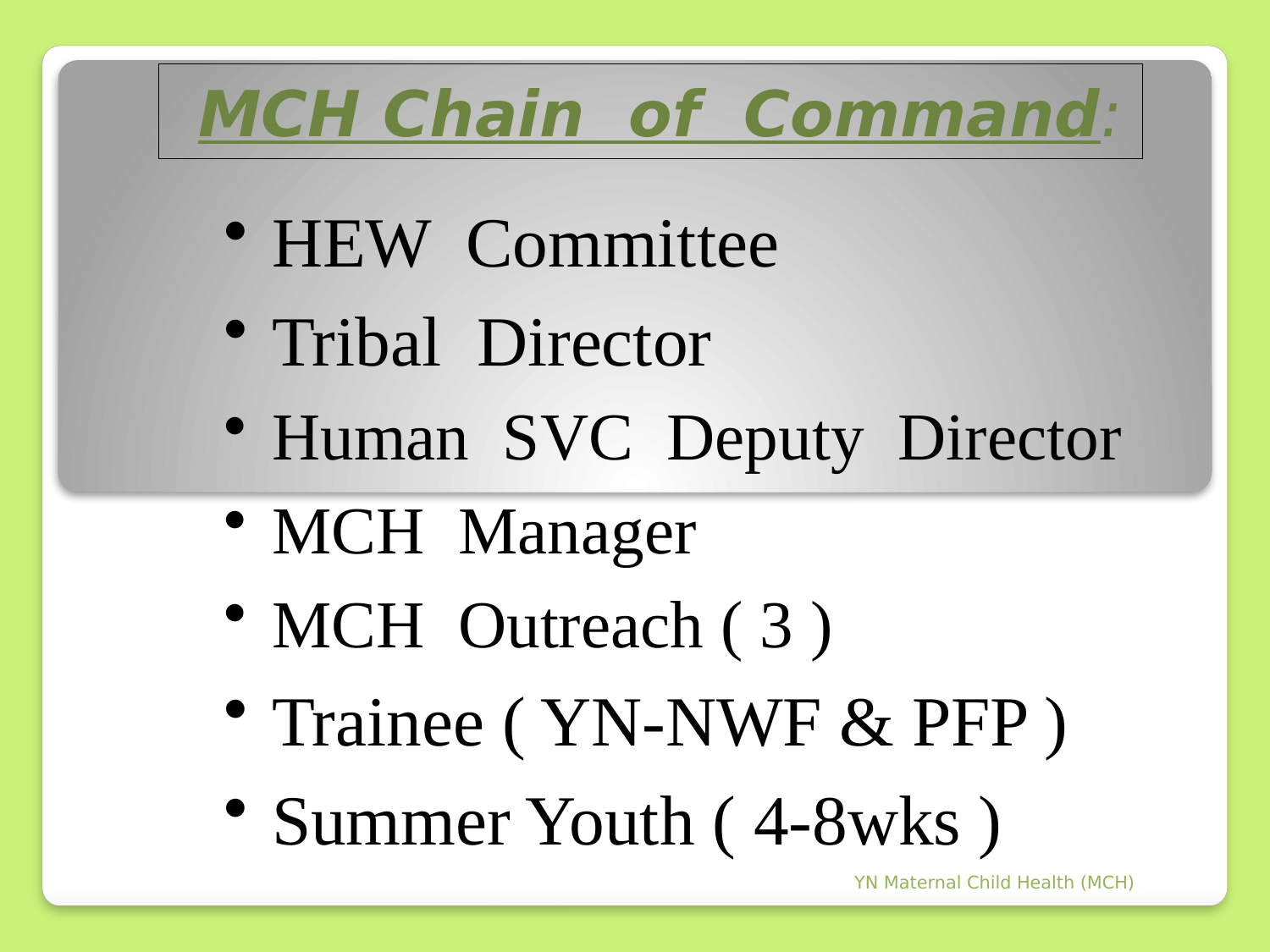

#

MCH Chain  of  Command:
HEW  Committee
Tribal  Director
Human  SVC  Deputy  Director
MCH  Manager
MCH  Outreach ( 3 )
Trainee ( YN-NWF & PFP )
Summer Youth ( 4-8wks )

YN Maternal Child Health (MCH)